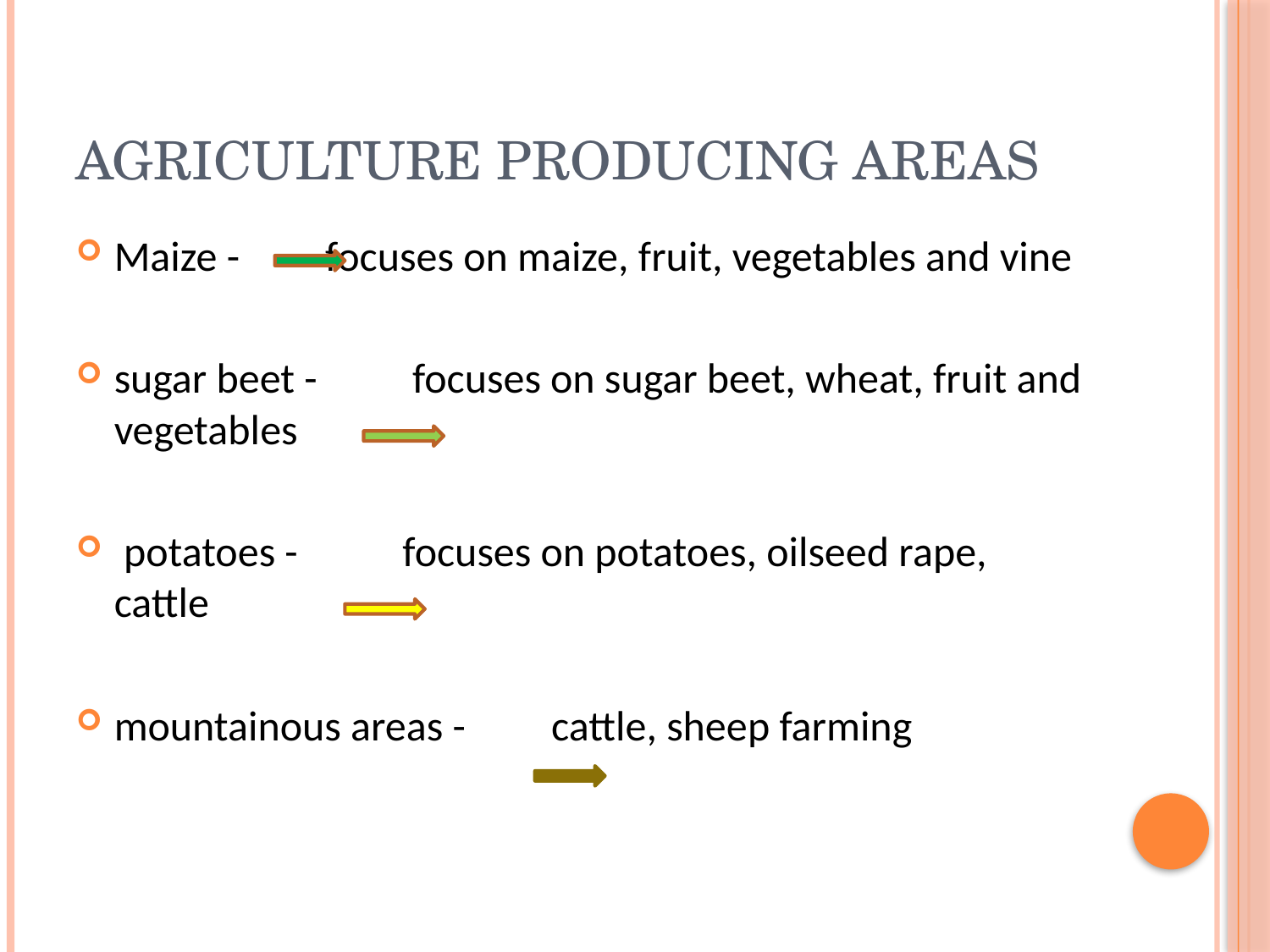

# Agriculture producing areas
Maize -         focuses on maize, fruit, vegetables and vine

sugar beet -          focuses on sugar beet, wheat, fruit and vegetables

 potatoes -           focuses on potatoes, oilseed rape, cattle

mountainous areas -         cattle, sheep farming